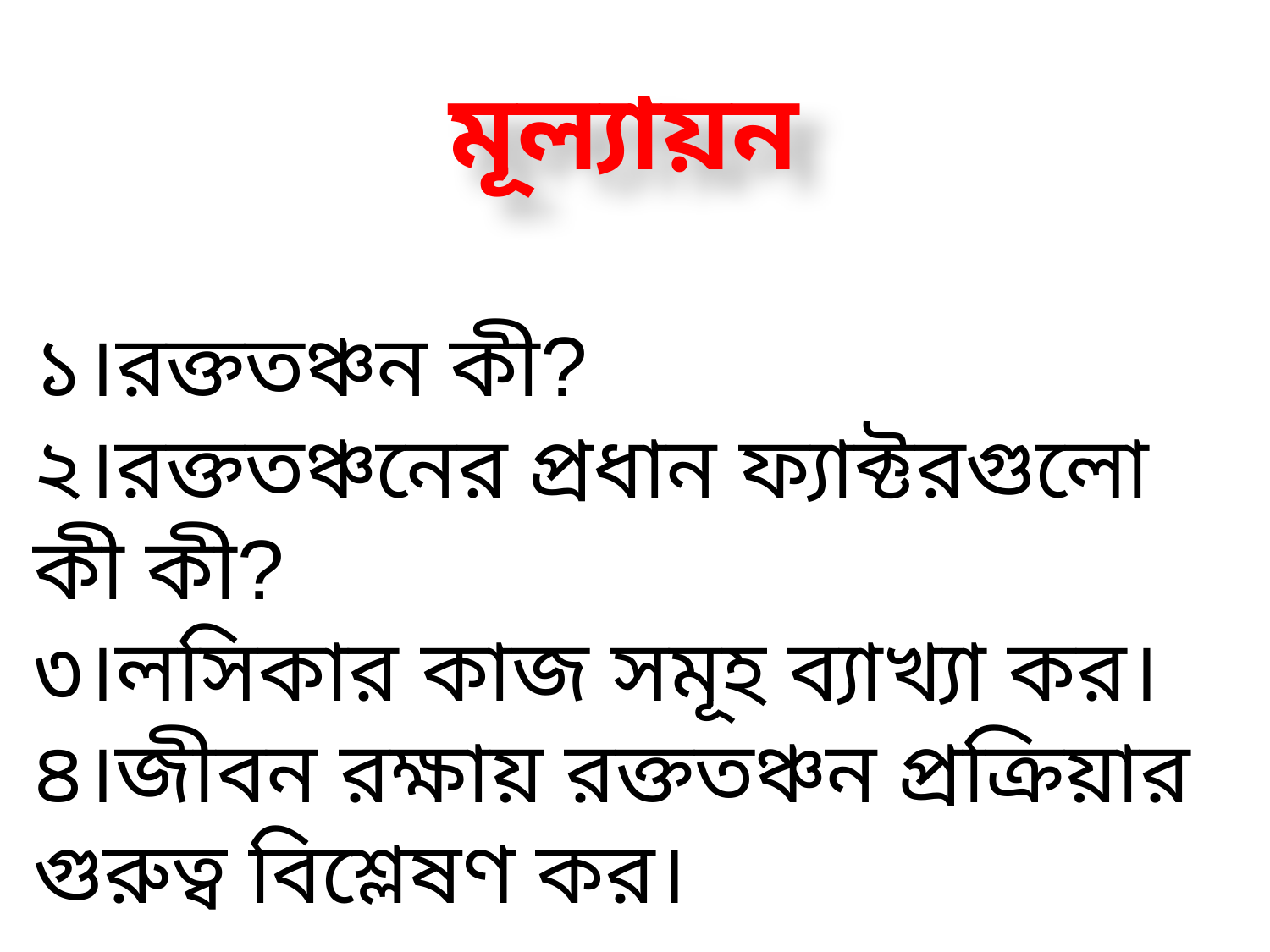

# মূল্যায়ন
১।রক্ততঞ্চন কী?
২।রক্ততঞ্চনের প্রধান ফ্যাক্টরগুলো কী কী?
৩।লসিকার কাজ সমূহ ব্যাখ্যা কর।
৪।জীবন রক্ষায় রক্ততঞ্চন প্রক্রিয়ার গুরুত্ব বিশ্লেষণ কর।